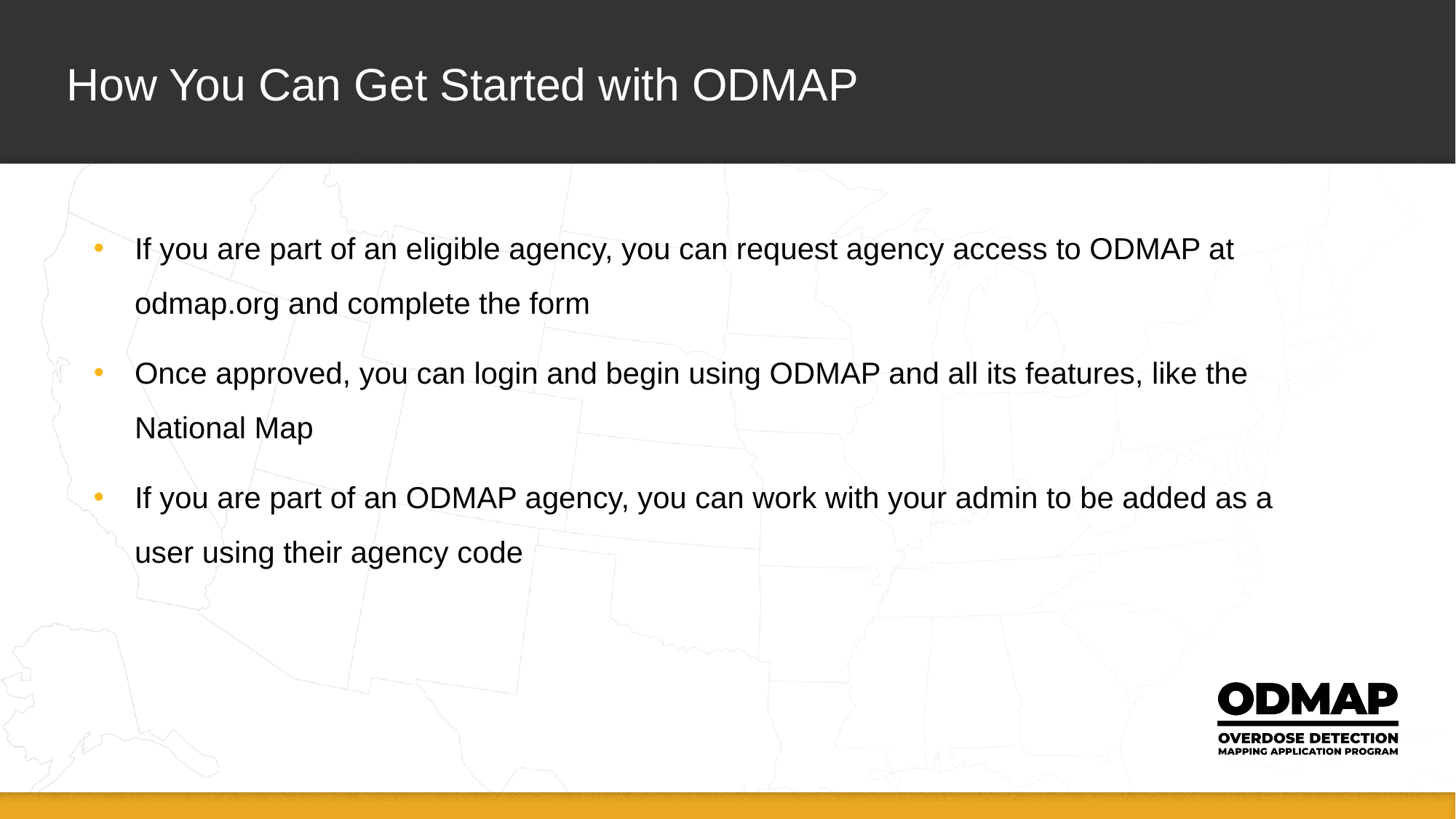

# How You Can Get Started with ODMAP
If you are part of an eligible agency, you can request agency access to ODMAP at odmap.org and complete the form
Once approved, you can login and begin using ODMAP and all its features, like the  National Map
If you are part of an ODMAP agency, you can work with your admin to be added as a user using their agency code